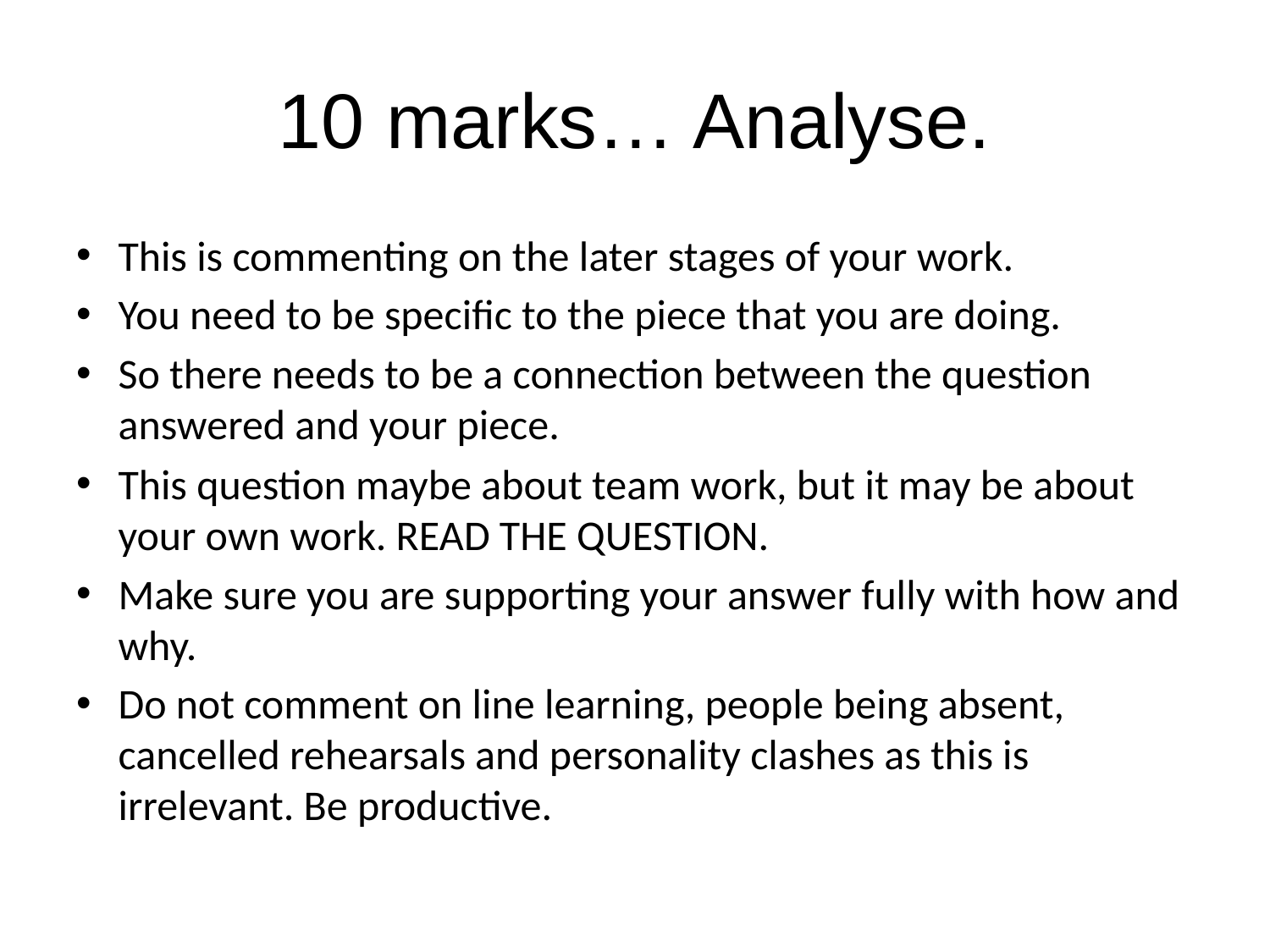

# 10 marks… Analyse.
This is commenting on the later stages of your work.
You need to be specific to the piece that you are doing.
So there needs to be a connection between the question answered and your piece.
This question maybe about team work, but it may be about your own work. READ THE QUESTION.
Make sure you are supporting your answer fully with how and why.
Do not comment on line learning, people being absent, cancelled rehearsals and personality clashes as this is irrelevant. Be productive.